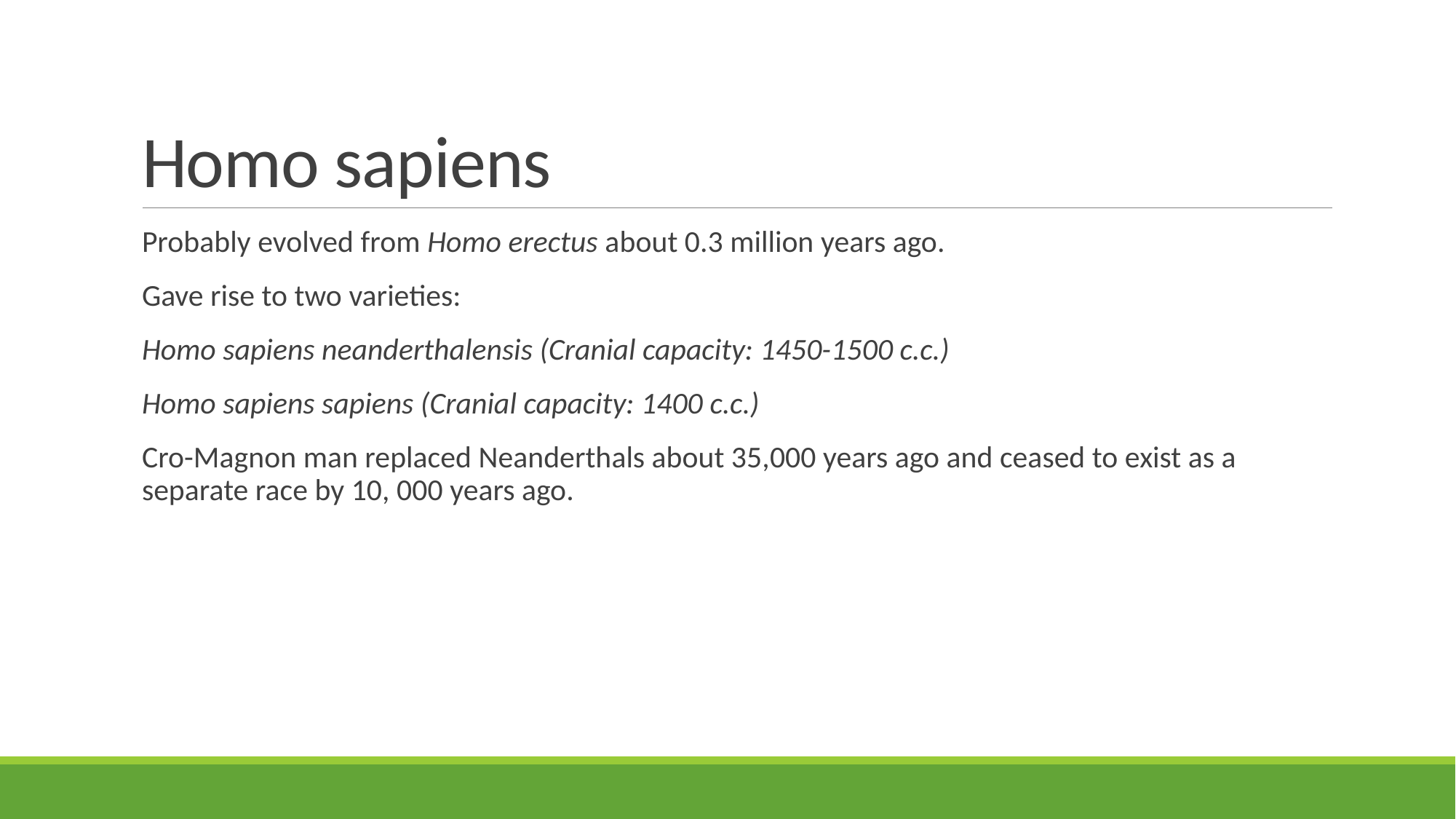

# Homo sapiens
Probably evolved from Homo erectus about 0.3 million years ago.
Gave rise to two varieties:
Homo sapiens neanderthalensis (Cranial capacity: 1450-1500 c.c.)
Homo sapiens sapiens (Cranial capacity: 1400 c.c.)
Cro-Magnon man replaced Neanderthals about 35,000 years ago and ceased to exist as a separate race by 10, 000 years ago.